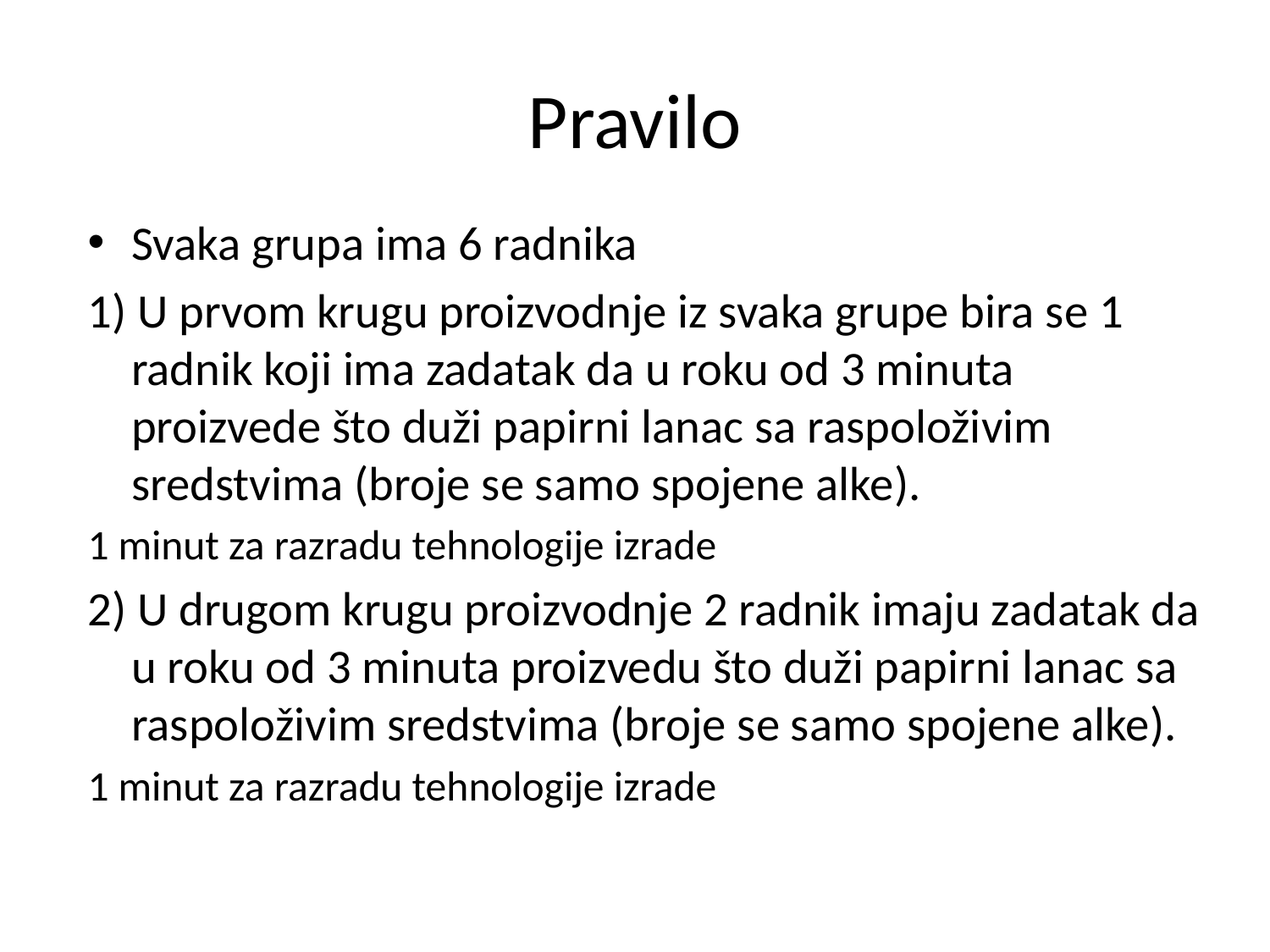

# Pravilo
Svaka grupa ima 6 radnika
1) U prvom krugu proizvodnje iz svaka grupe bira se 1 radnik koji ima zadatak da u roku od 3 minuta proizvede što duži papirni lanac sa raspoloživim sredstvima (broje se samo spojene alke).
1 minut za razradu tehnologije izrade
2) U drugom krugu proizvodnje 2 radnik imaju zadatak da u roku od 3 minuta proizvedu što duži papirni lanac sa raspoloživim sredstvima (broje se samo spojene alke).
1 minut za razradu tehnologije izrade